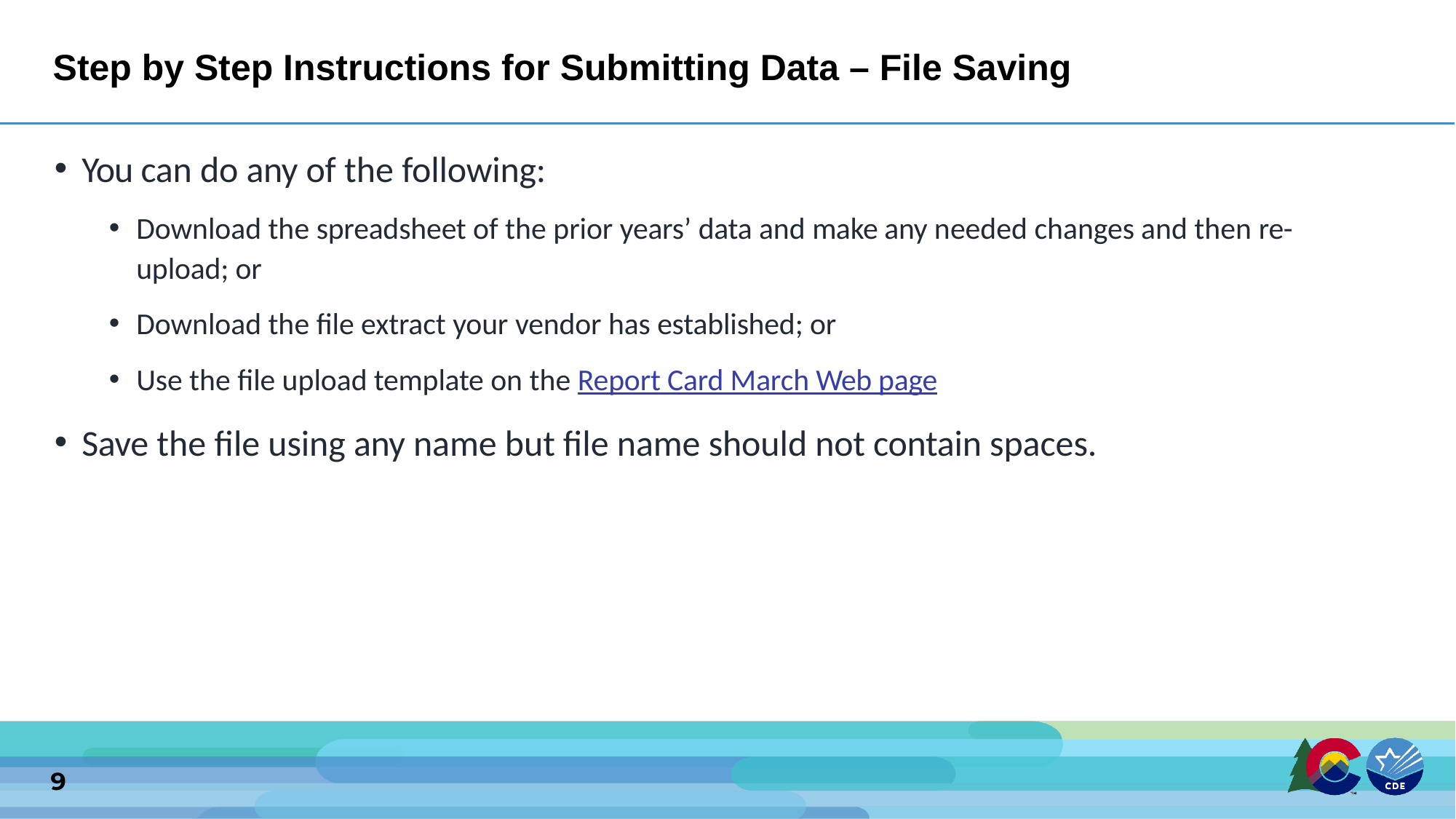

# Step by Step Instructions for Submitting Data – File Saving
You can do any of the following:
Download the spreadsheet of the prior years’ data and make any needed changes and then re-upload; or
Download the file extract your vendor has established; or
Use the file upload template on the Report Card March Web page
Save the file using any name but file name should not contain spaces.

9